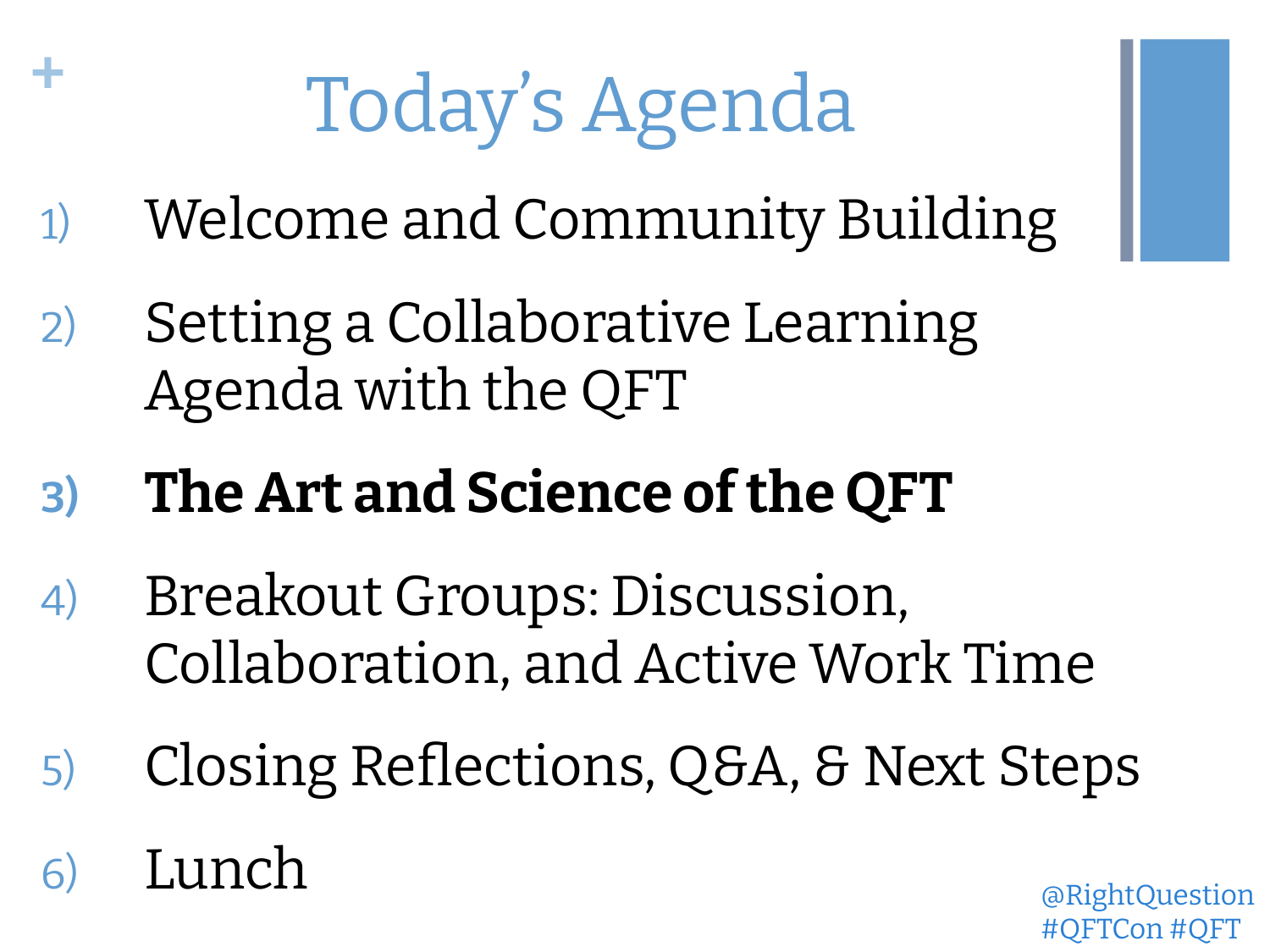

# Today’s Agenda
Welcome and Community Building
Setting a Collaborative Learning Agenda with the QFT
The Art and Science of the QFT
Breakout Groups: Discussion, Collaboration, and Active Work Time
Closing Reflections, Q&A, & Next Steps
Lunch

@RightQuestion#QFTCon #QFT